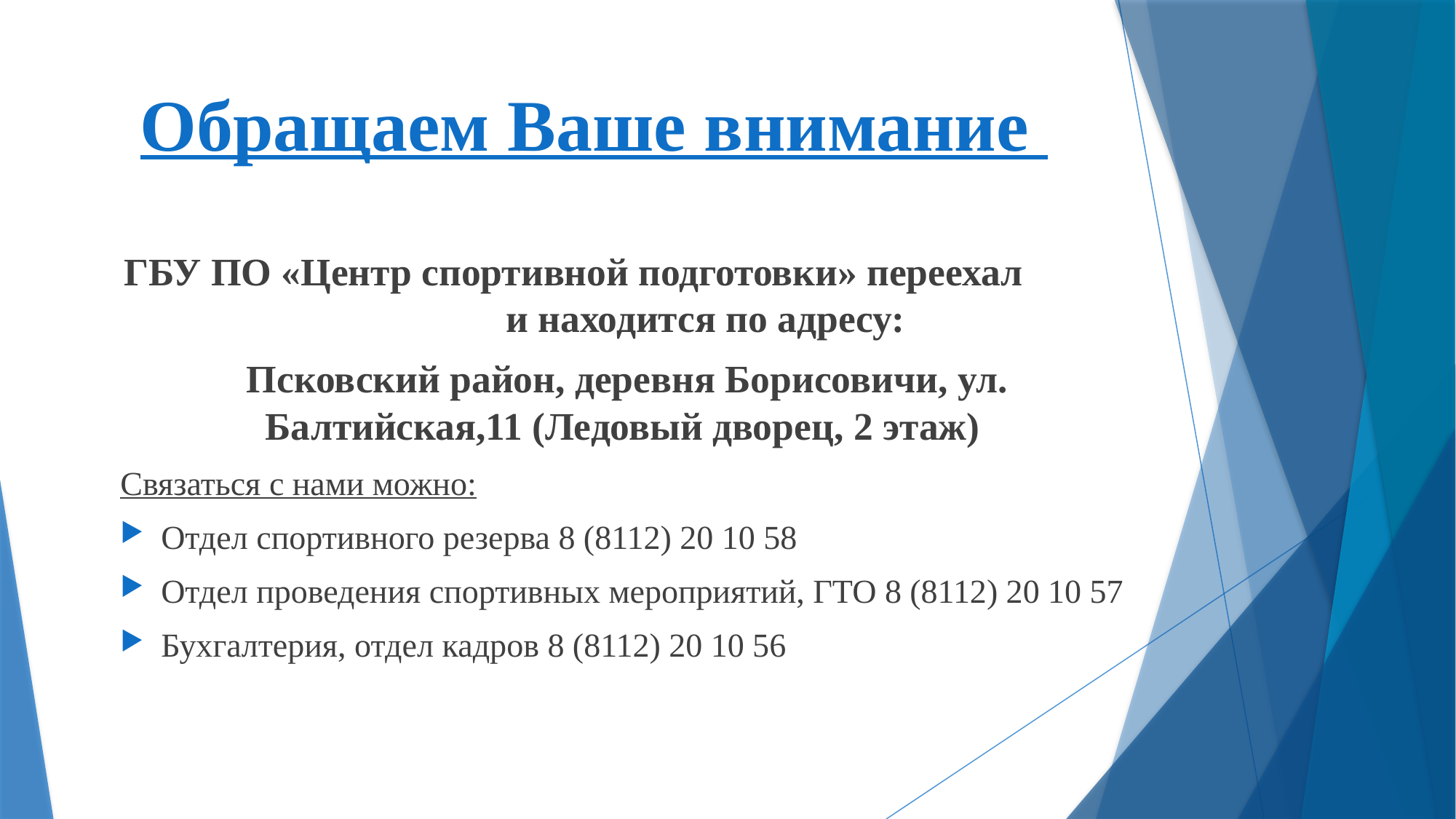

# Обращаем Ваше внимание
ГБУ ПО «Центр спортивной подготовки» переехал                            и находится по адресу:
 Псковский район, деревня Борисовичи, ул. Балтийская,11 (Ледовый дворец, 2 этаж)
Связаться с нами можно:
Отдел спортивного резерва 8 (8112) 20 10 58
Отдел проведения спортивных мероприятий, ГТО 8 (8112) 20 10 57
Бухгалтерия, отдел кадров 8 (8112) 20 10 56